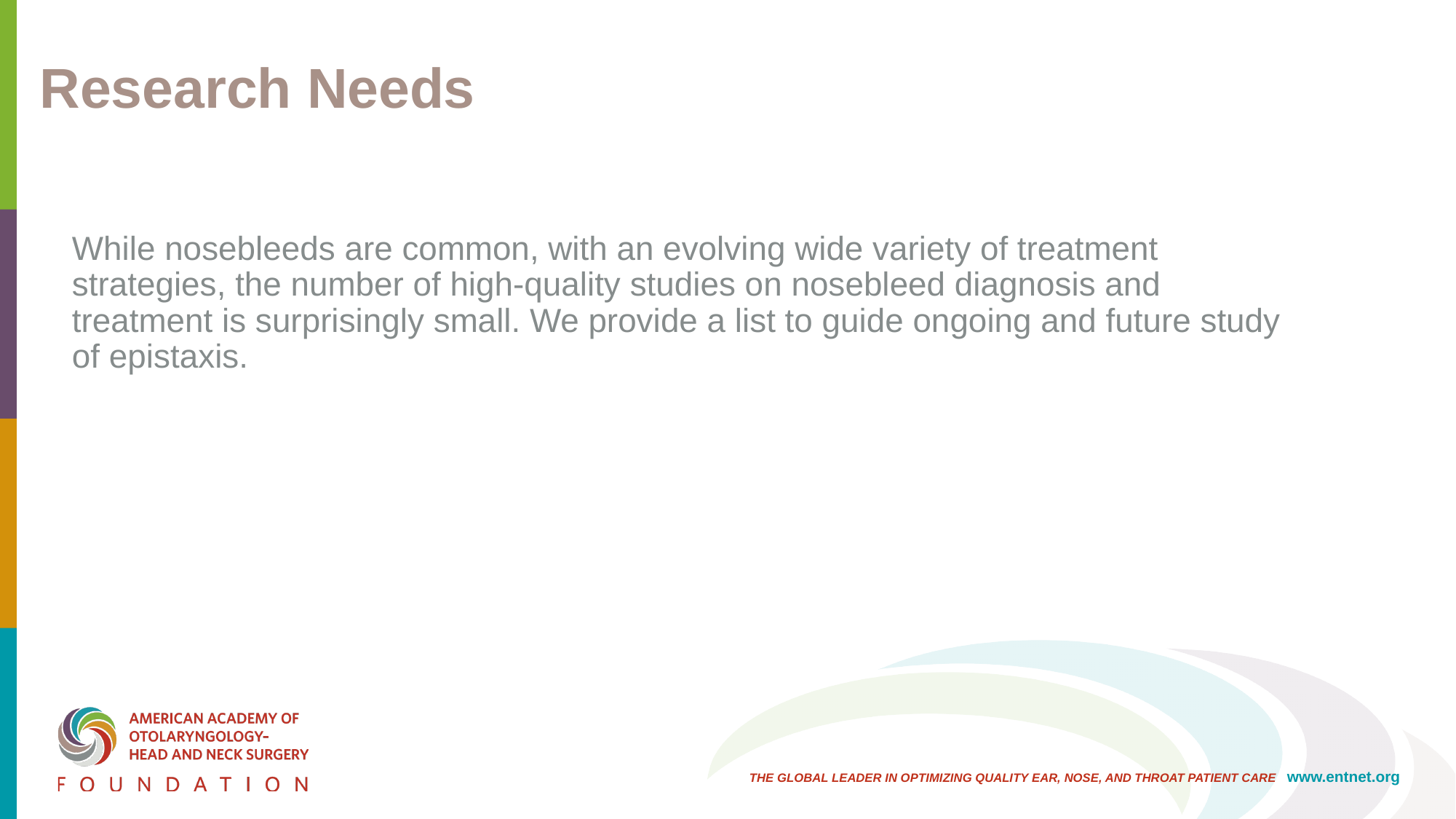

# Research Needs
While nosebleeds are common, with an evolving wide variety of treatment strategies, the number of high-quality studies on nosebleed diagnosis and treatment is surprisingly small. We provide a list to guide ongoing and future study of epistaxis.